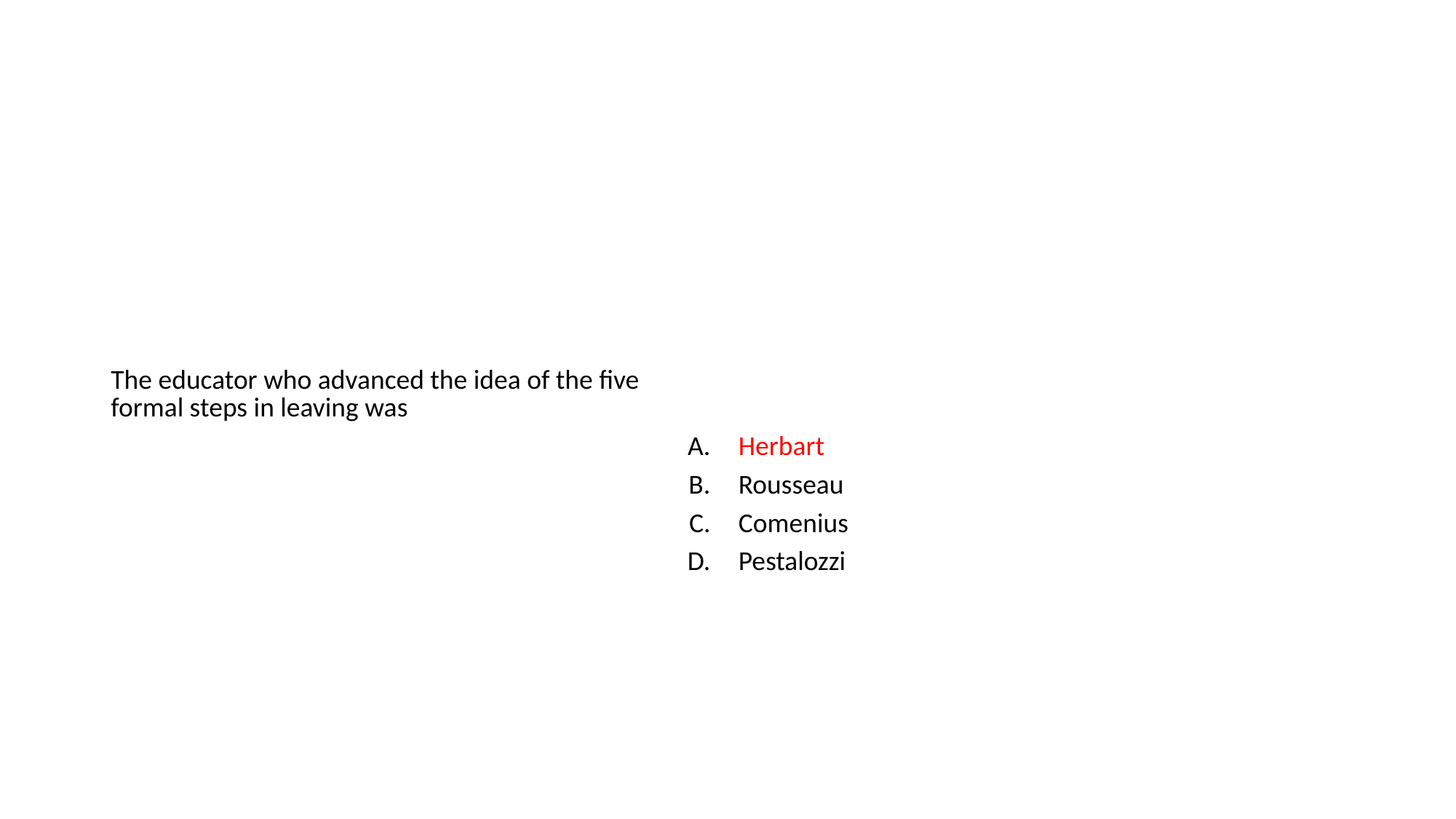

#
| The educator who advanced the idea of the five formal steps in leaving was |  |
| --- | --- |
| A. | Herbart |
| B. | Rousseau |
| C. | Comenius |
| D. | Pestalozzi |